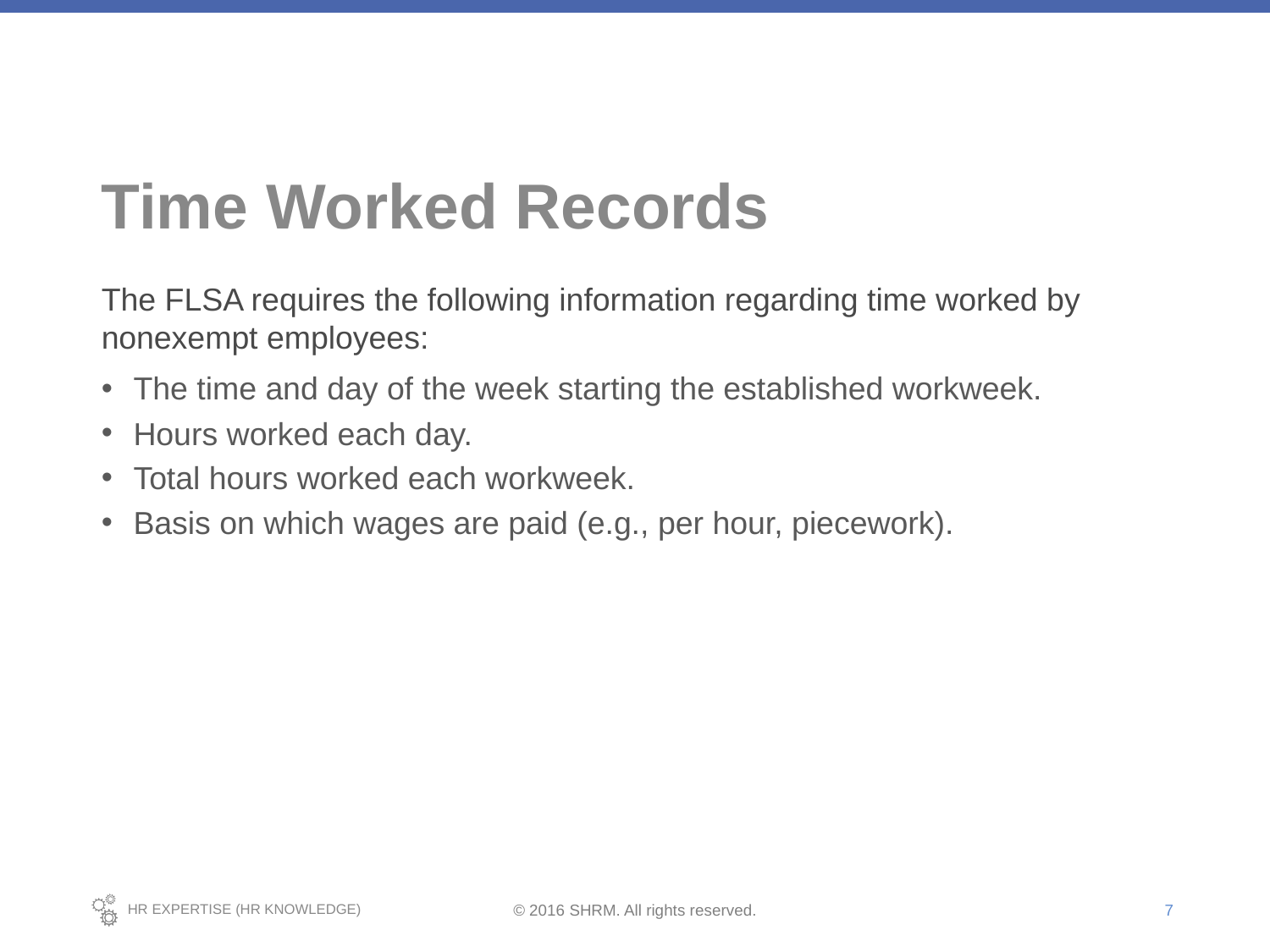

# Time Worked Records
The FLSA requires the following information regarding time worked by nonexempt employees:
The time and day of the week starting the established workweek.
Hours worked each day.
Total hours worked each workweek.
Basis on which wages are paid (e.g., per hour, piecework).
7